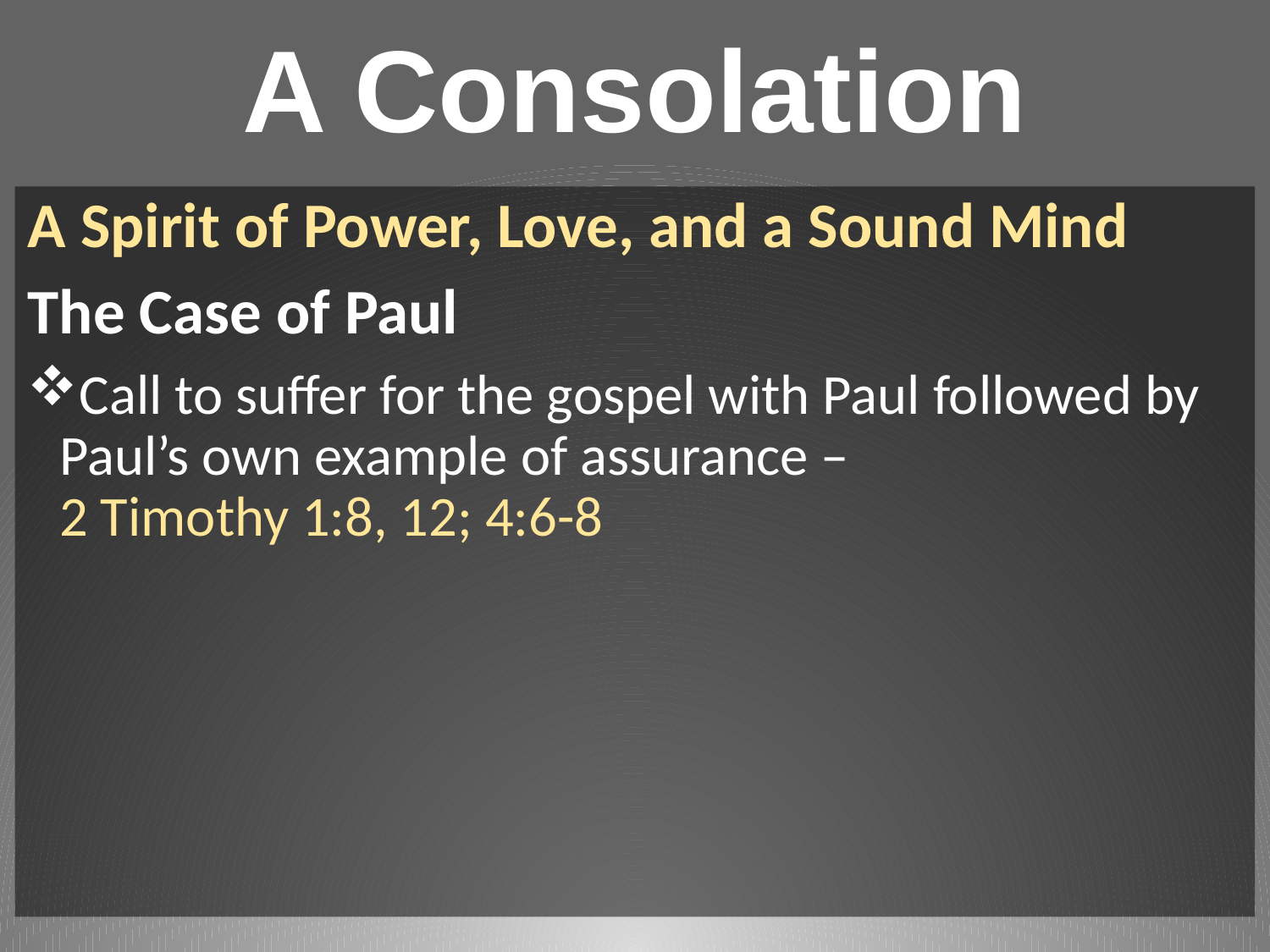

# A Consolation
A Spirit of Power, Love, and a Sound Mind
The Case of Paul
Call to suffer for the gospel with Paul followed by Paul’s own example of assurance –                              2 Timothy 1:8, 12; 4:6-8